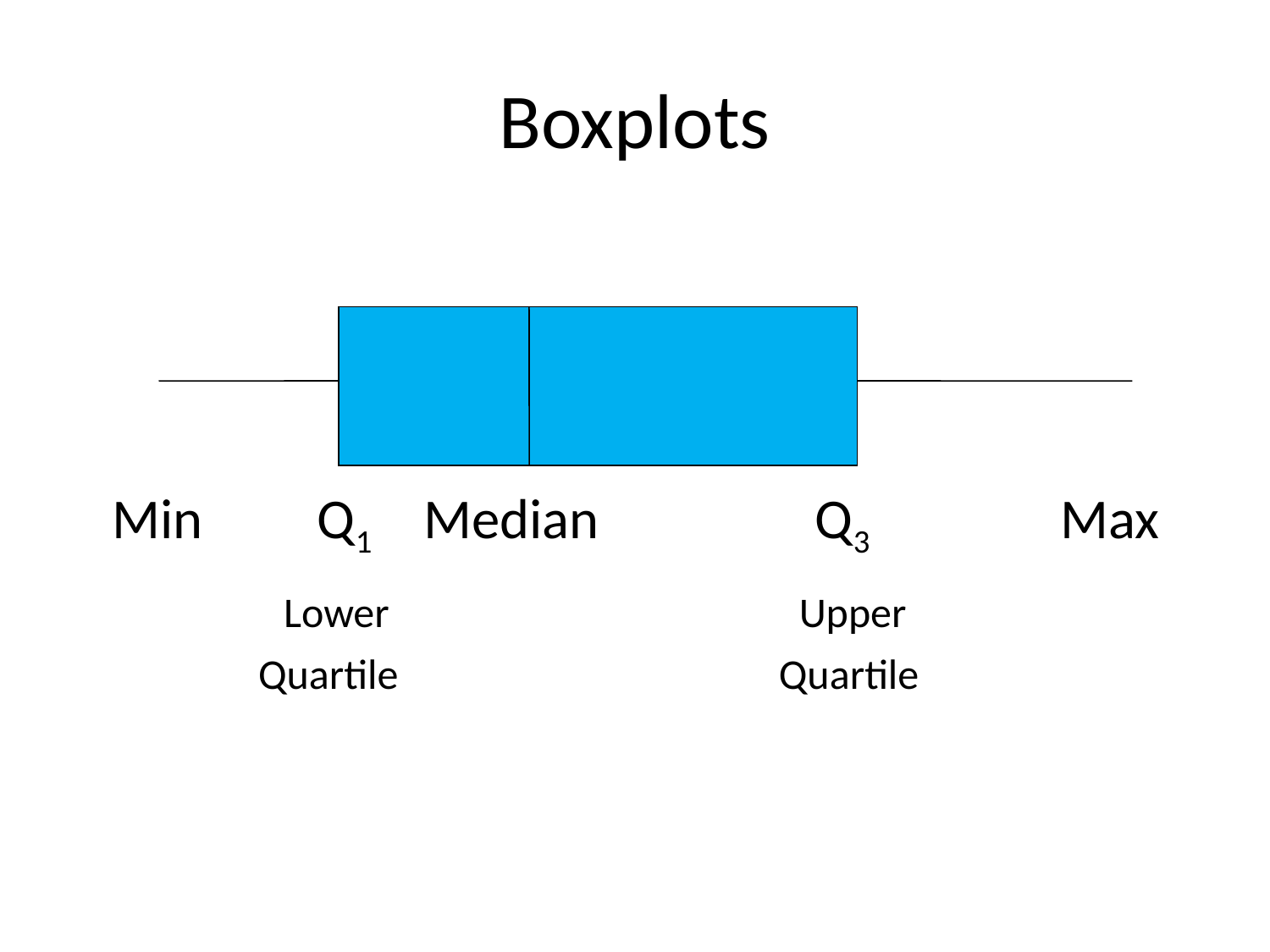

# Boxplots

  Min         Q1       Median                 Q3               Max
                Lower                                           Upper
                  Quartile                                        Quartile